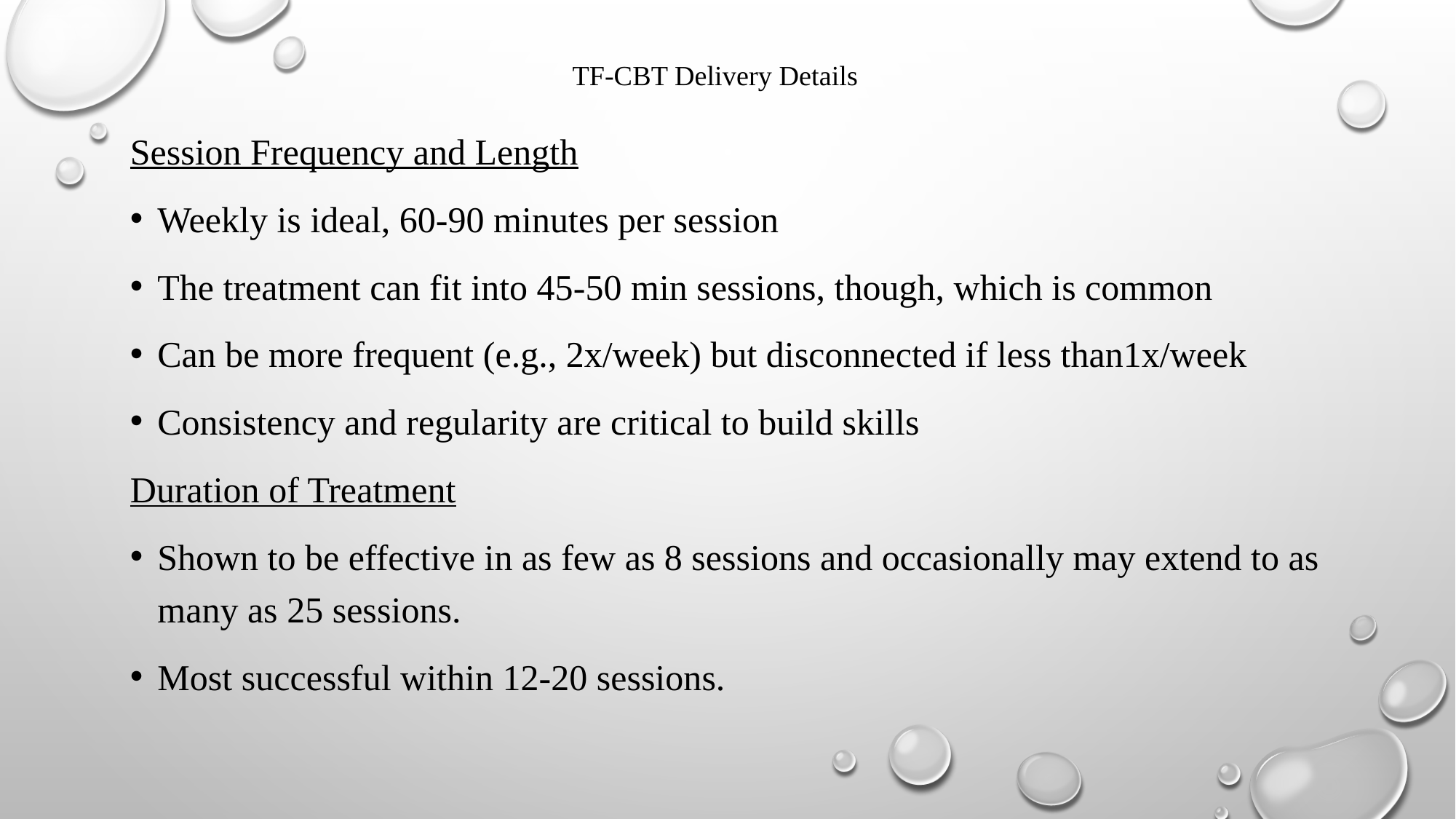

# TF-CBT Delivery Details
Session Frequency and Length
Weekly is ideal, 60-90 minutes per session
The treatment can fit into 45-50 min sessions, though, which is common
Can be more frequent (e.g., 2x/week) but disconnected if less than1x/week
Consistency and regularity are critical to build skills
Duration of Treatment
Shown to be effective in as few as 8 sessions and occasionally may extend to as many as 25 sessions.
Most successful within 12-20 sessions.